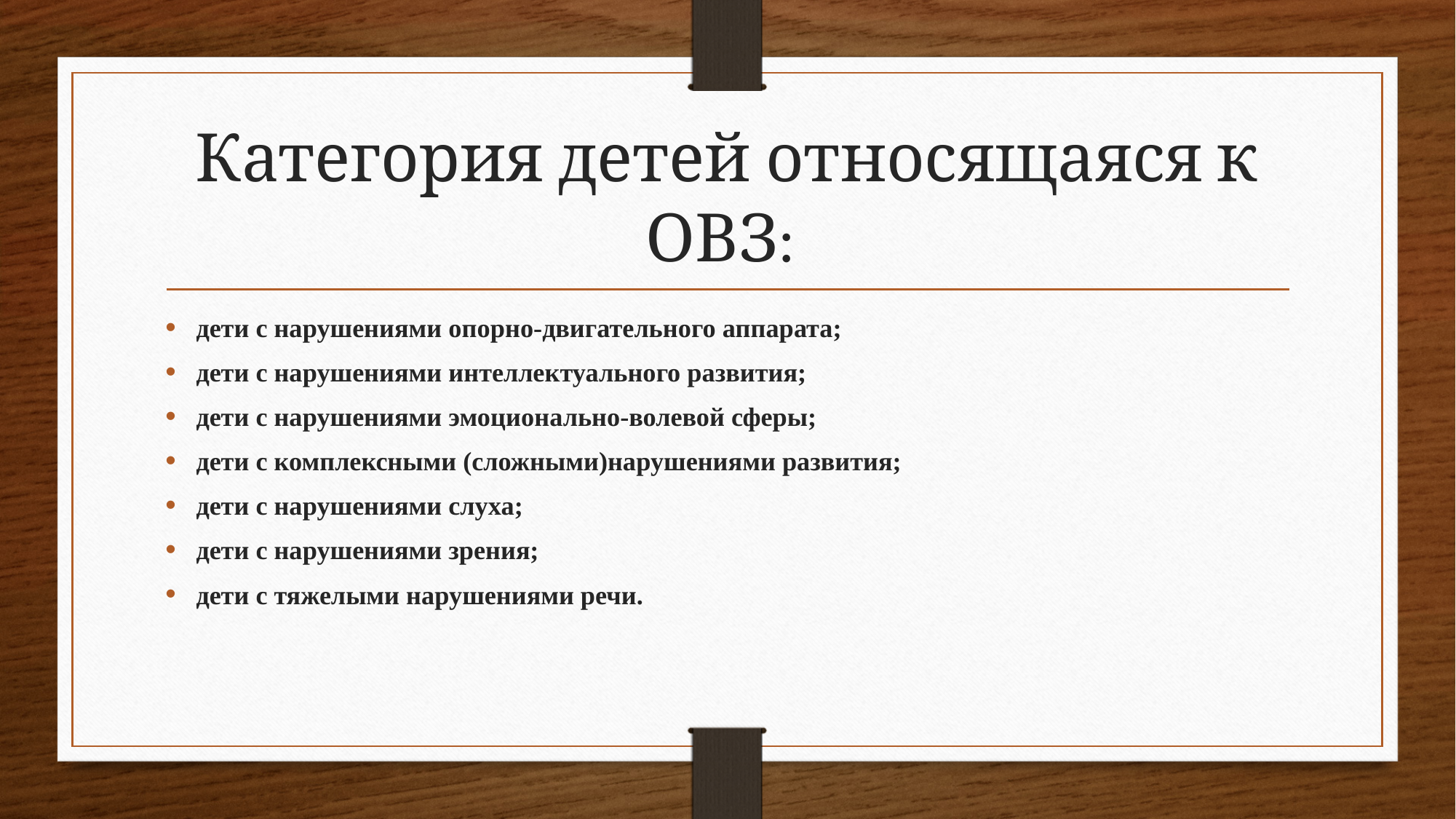

# Категория детей относящаяся к ОВЗ:
дети с нарушениями опорно-двигательного аппарата;
дети с нарушениями интеллектуального развития;
дети с нарушениями эмоционально-волевой сферы;
дети с комплексными (сложными)нарушениями развития;
дети с нарушениями слуха;
дети с нарушениями зрения;
дети с тяжелыми нарушениями речи.